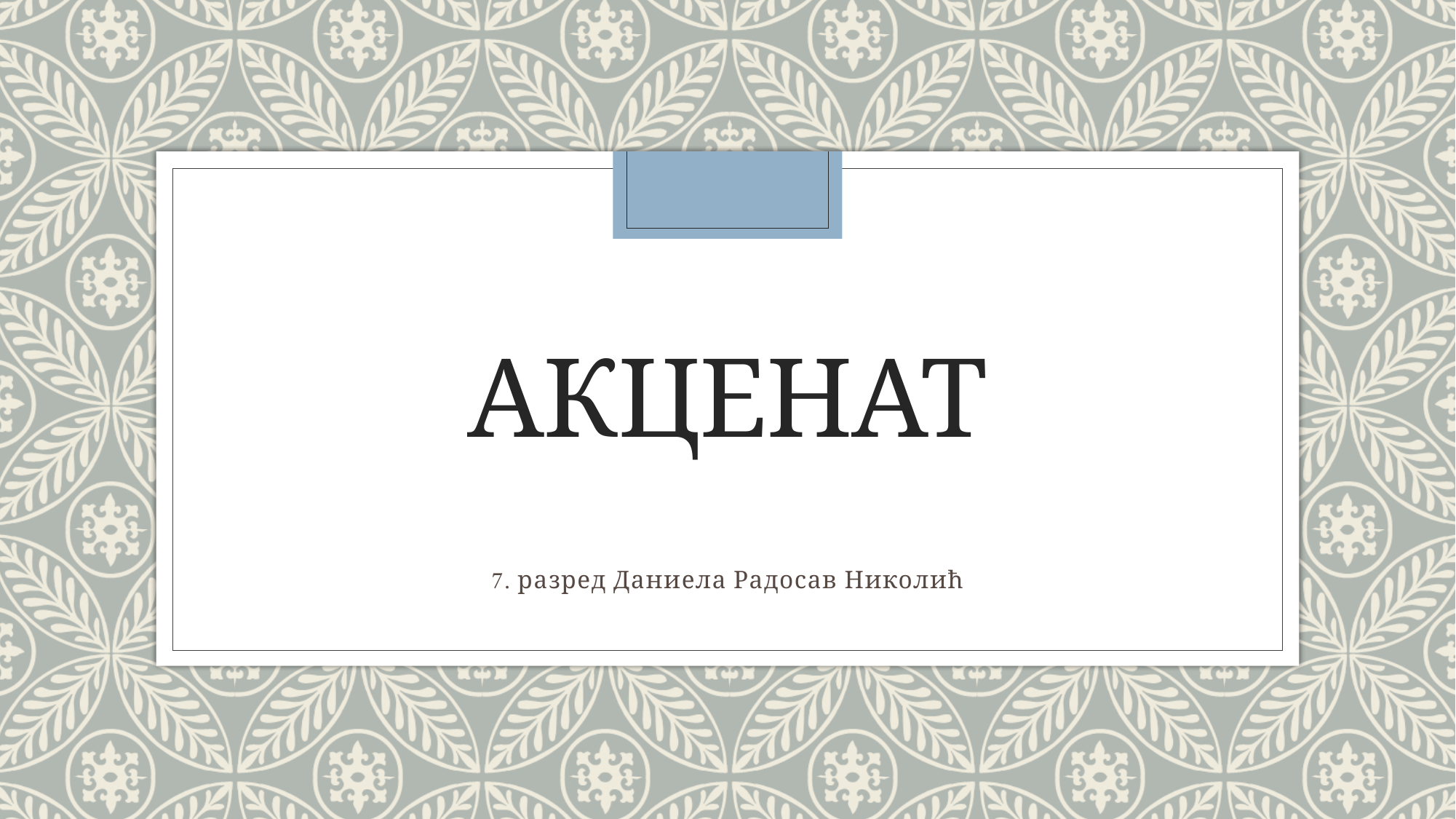

# акценат
7. разред Даниела Радосав Николић